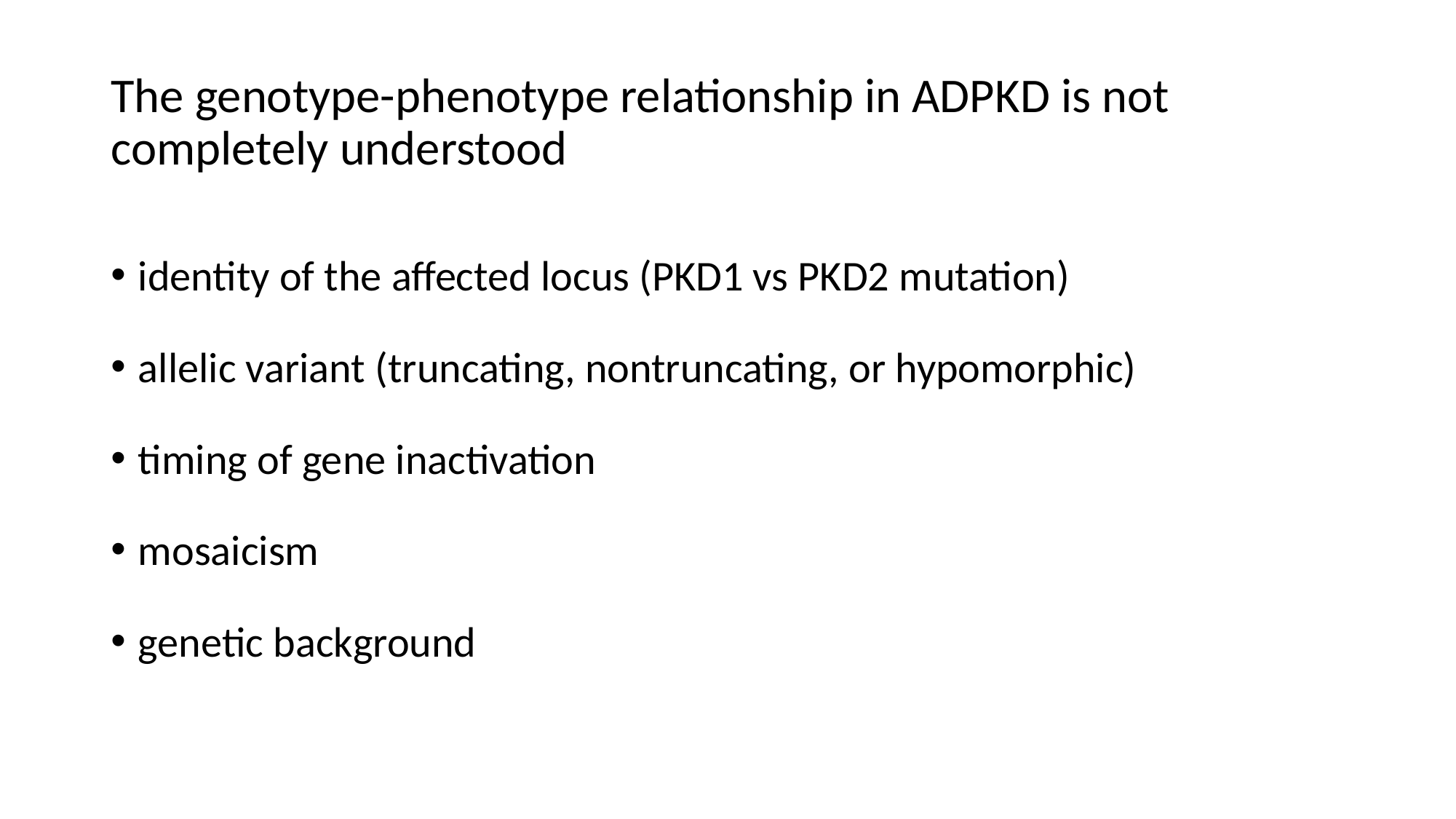

# The genotype-phenotype relationship in ADPKD is not completely understood
identity of the affected locus (PKD1 vs PKD2 mutation)
allelic variant (truncating, nontruncating, or hypomorphic)
timing of gene inactivation
mosaicism
genetic background